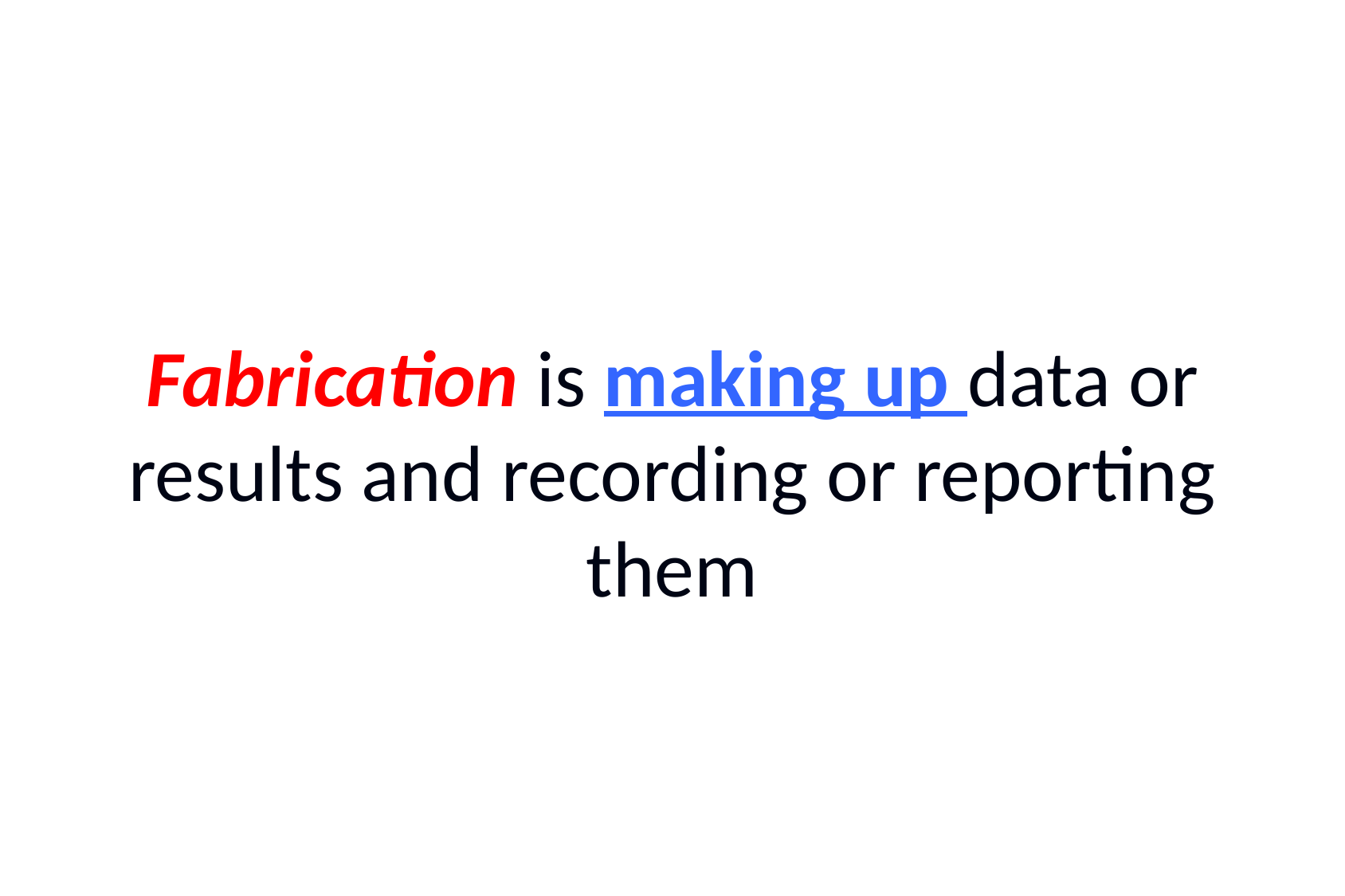

Fabrication is making up data or results and recording or reporting them